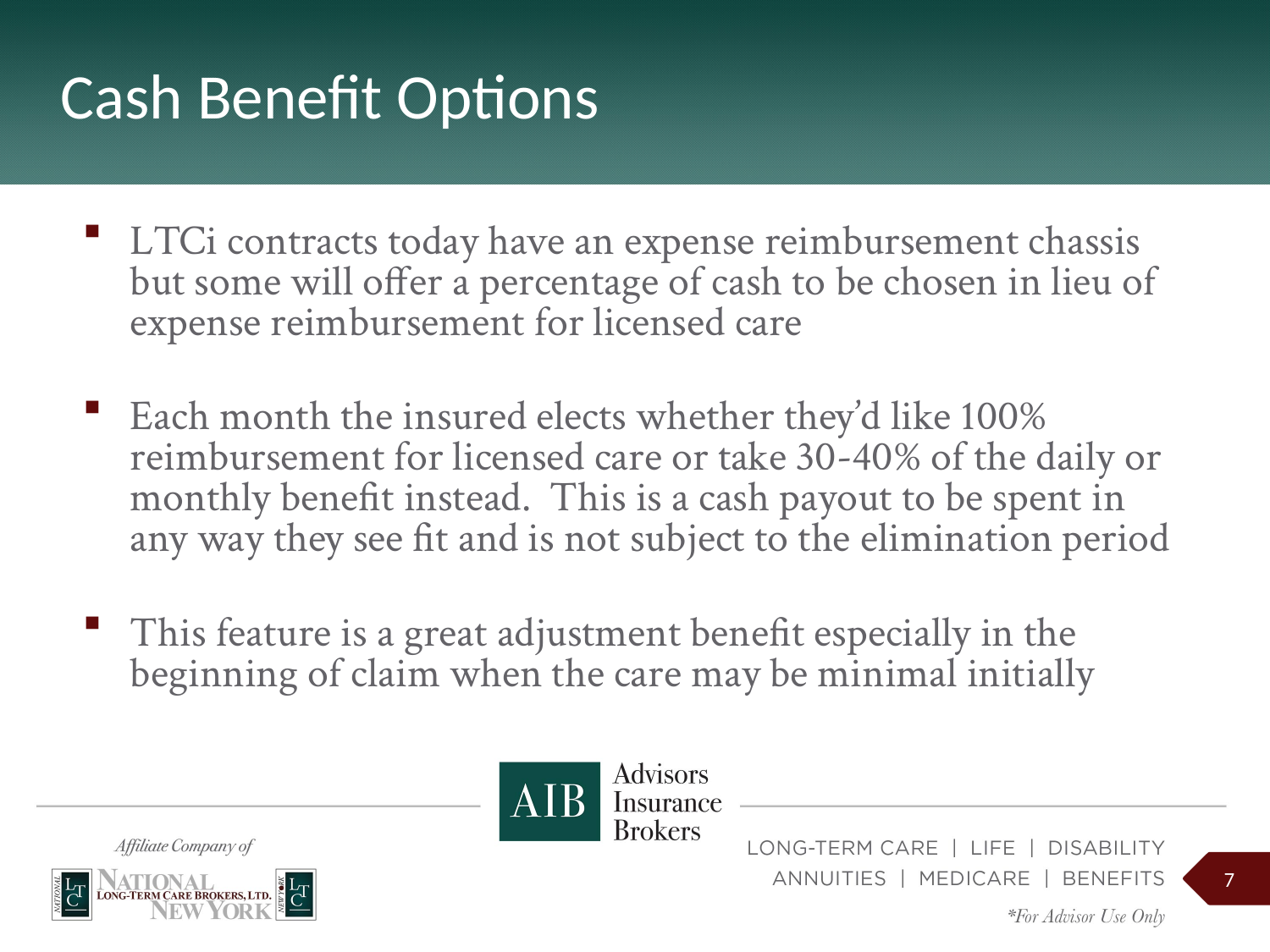

# Cash Benefit Options
LTCi contracts today have an expense reimbursement chassis but some will offer a percentage of cash to be chosen in lieu of expense reimbursement for licensed care

Each month the insured elects whether they’d like 100% reimbursement for licensed care or take 30-40% of the daily or monthly benefit instead.  This is a cash payout to be spent in any way they see fit and is not subject to the elimination period

This feature is a great adjustment benefit especially in the beginning of claim when the care may be minimal initially